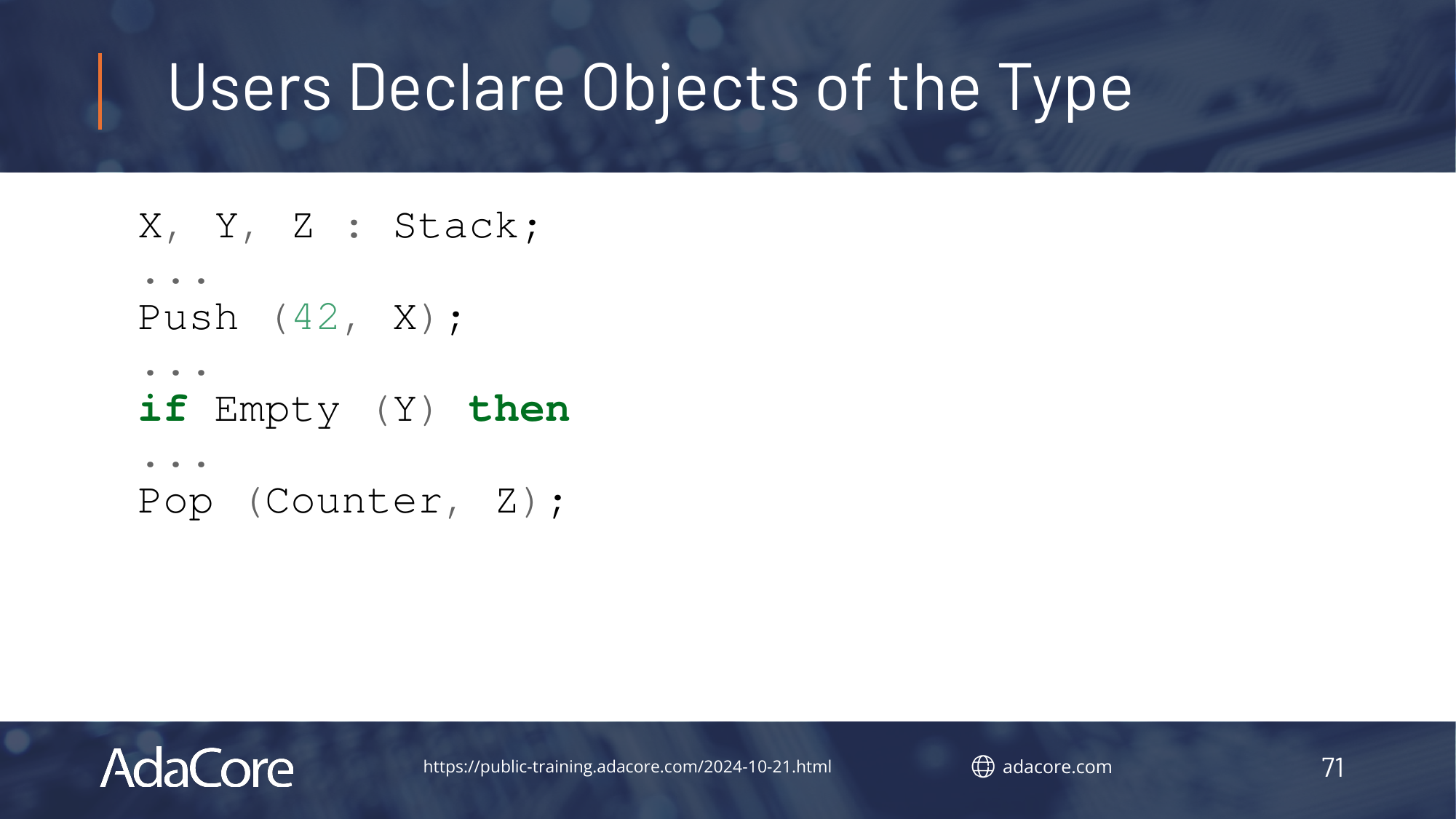

# Users Declare Objects of the Type
X, Y, Z : Stack;
...
Push (42, X);
...
if Empty (Y) then
...
Pop (Counter, Z);
71